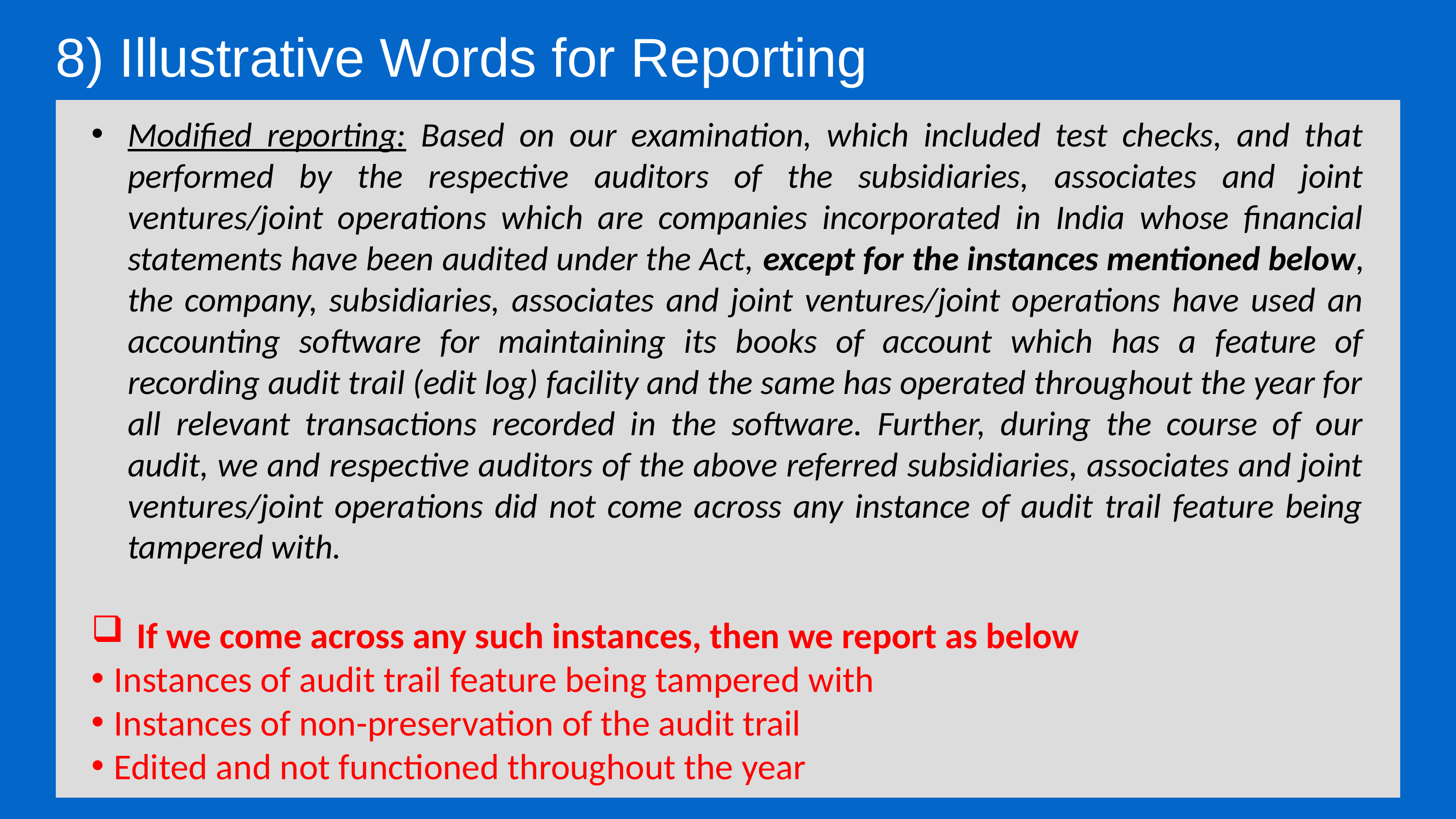

8) Illustrative Words for Reporting

Modified reporting: Based on our examination, which included test checks, and that performed by the respective auditors of the subsidiaries, associates and joint ventures/joint operations which are companies incorporated in India whose financial statements have been audited under the Act, except for the instances mentioned below, the company, subsidiaries, associates and joint ventures/joint operations have used an accounting software for maintaining its books of account which has a feature of recording audit trail (edit log) facility and the same has operated throughout the year for all relevant transactions recorded in the software. Further, during the course of our audit, we and respective auditors of the above referred subsidiaries, associates and joint ventures/joint operations did not come across any instance of audit trail feature being tampered with.

If we come across any such instances, then we report as below
Instances of audit trail feature being tampered with
Instances of non-preservation of the audit trail
Edited and not functioned throughout the year